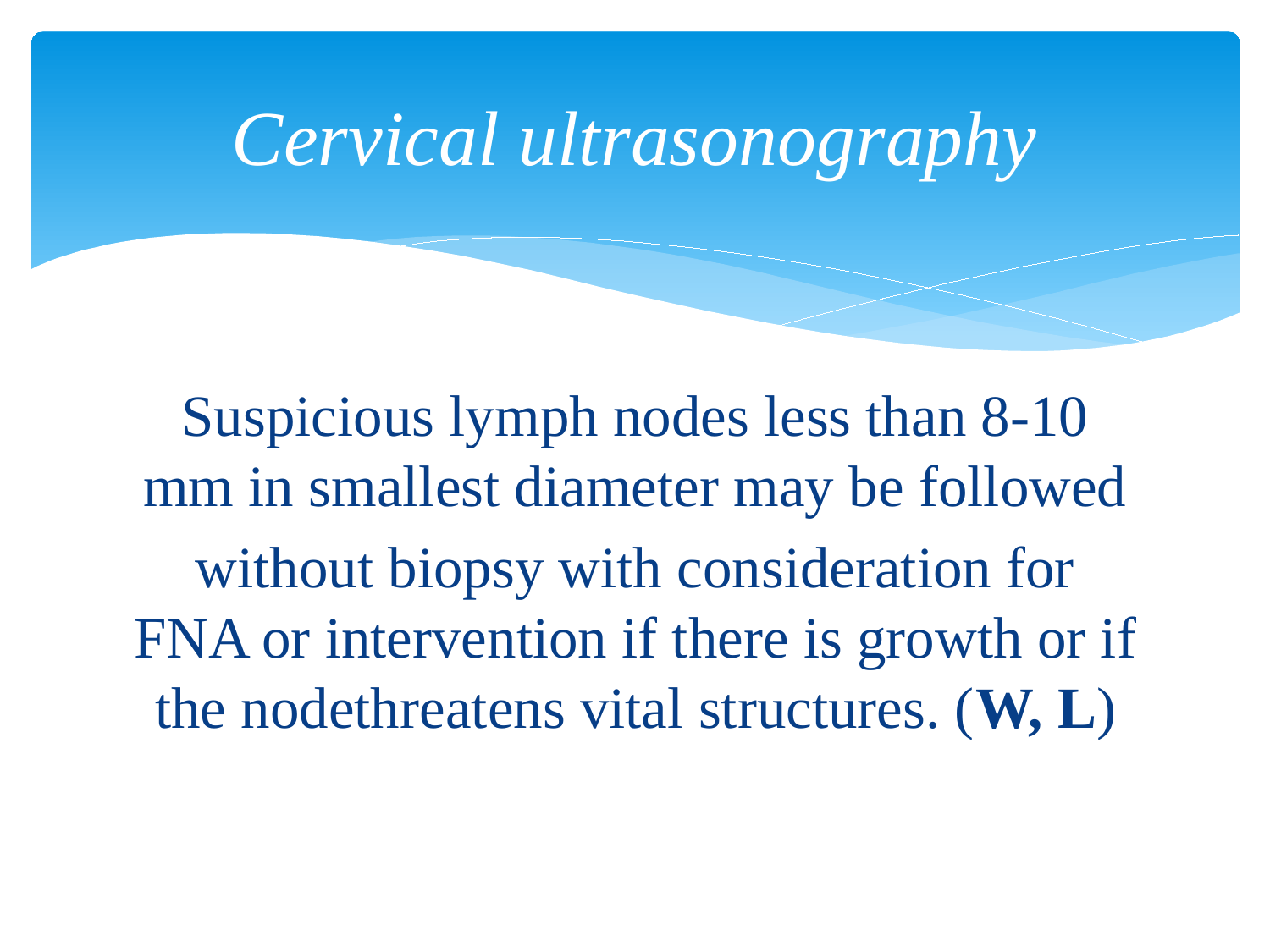

# Cervical ultrasonography
Suspicious lymph nodes less than 8-10 mm in smallest diameter may be followed
without biopsy with consideration for FNA or intervention if there is growth or if the nodethreatens vital structures. (W, L)